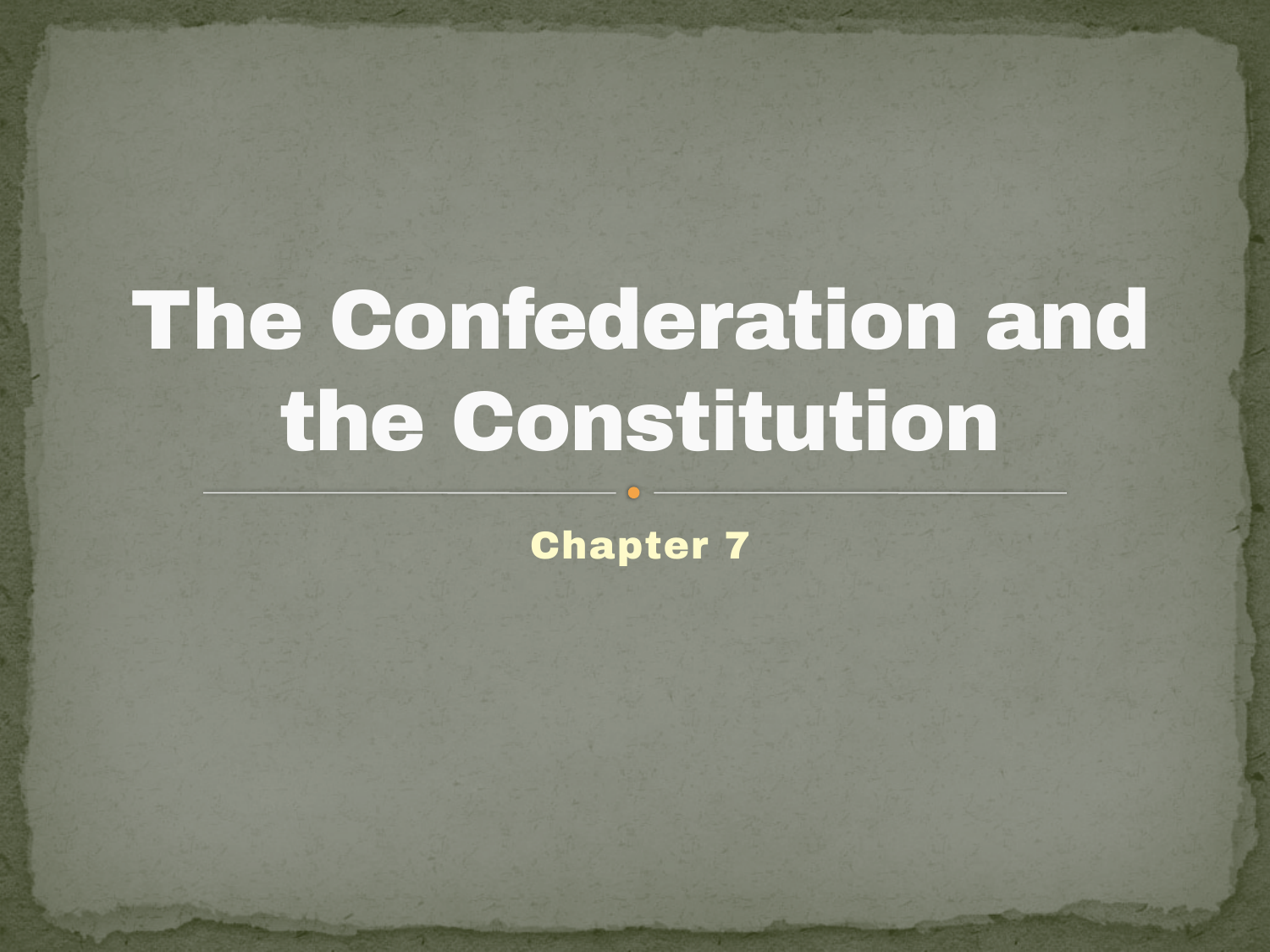

# The Confederation and the Constitution
Chapter 7